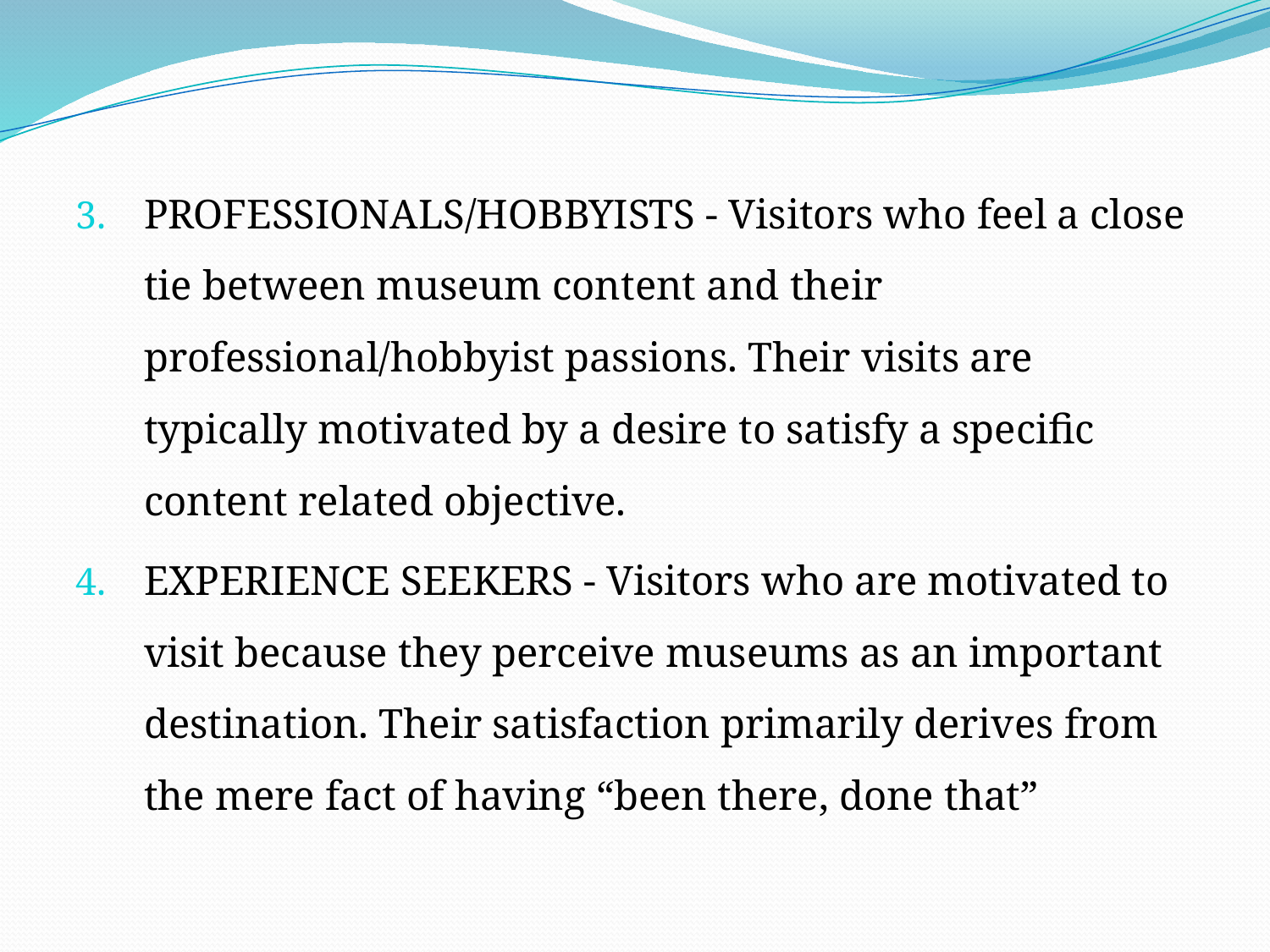

PROFESSIONALS/HOBBYISTS - Visitors who feel a close tie between museum content and their professional/hobbyist passions. Their visits are typically motivated by a desire to satisfy a specific content related objective.
EXPERIENCE SEEKERS - Visitors who are motivated to visit because they perceive museums as an important destination. Their satisfaction primarily derives from the mere fact of having “been there, done that”